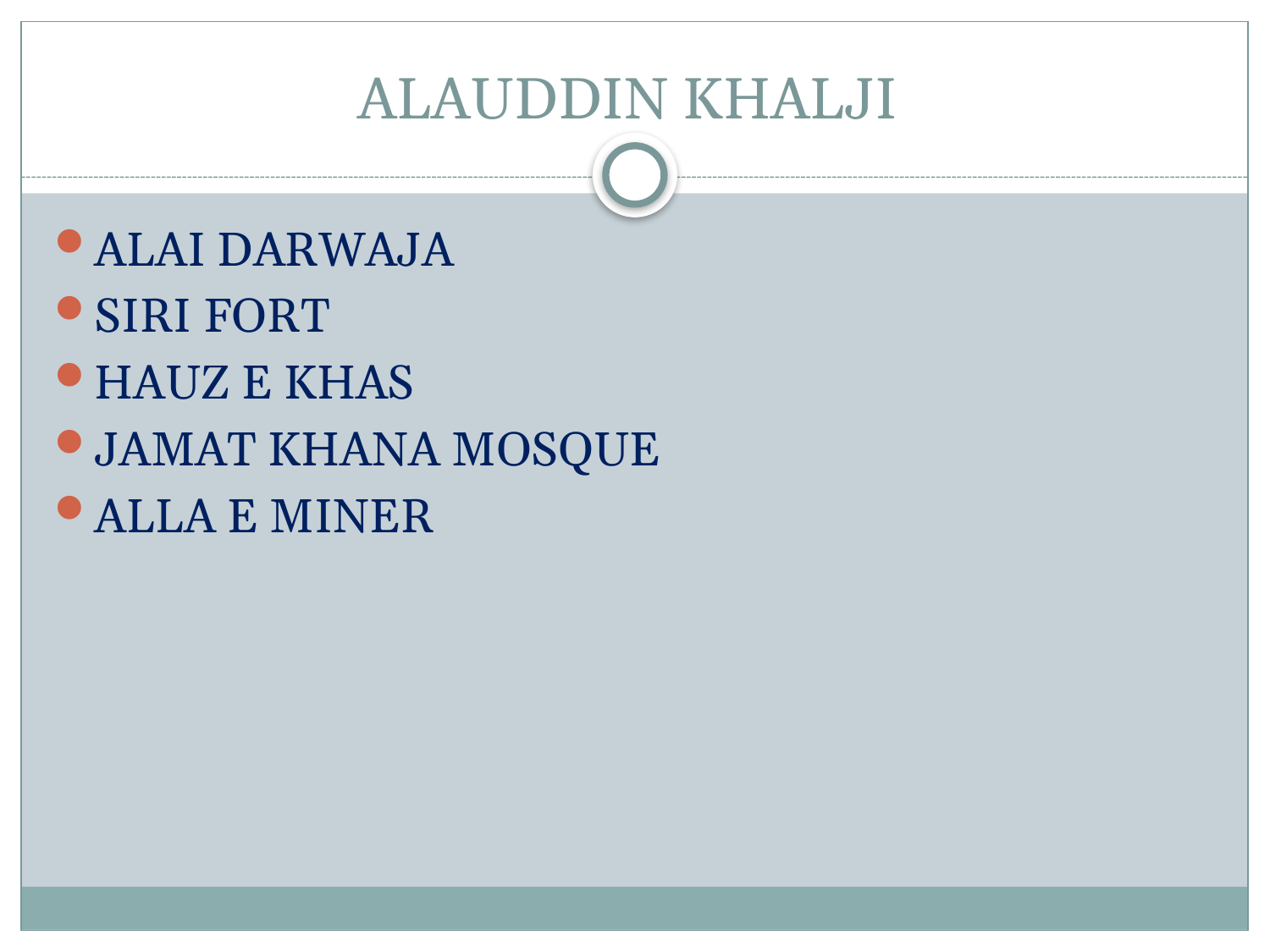

# ALAUDDIN KHALJI
ALAI DARWAJA
SIRI FORT
HAUZ E KHAS
JAMAT KHANA MOSQUE
ALLA E MINER